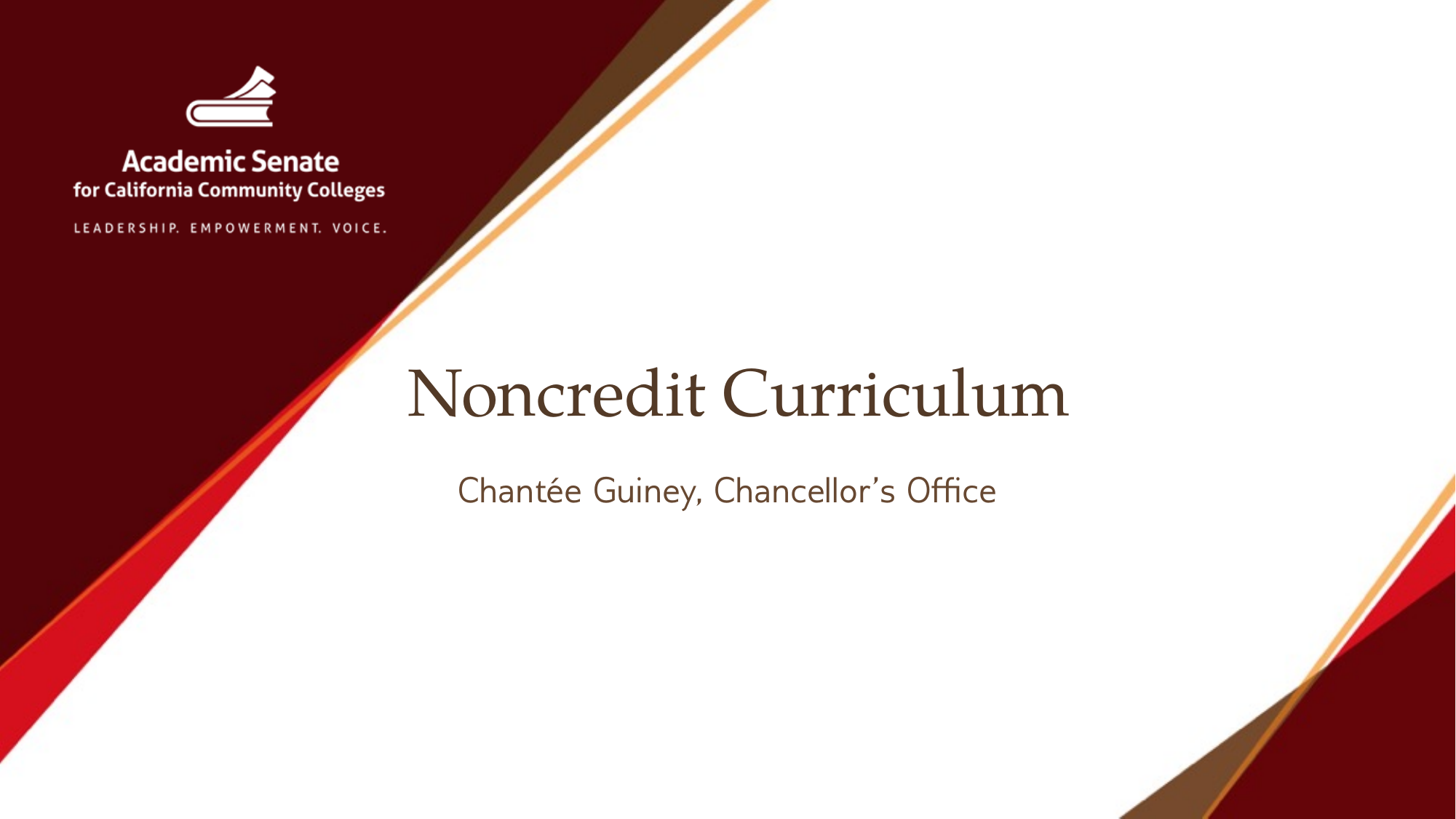

# Noncredit Curriculum
Chantée Guiney, Chancellor’s Office